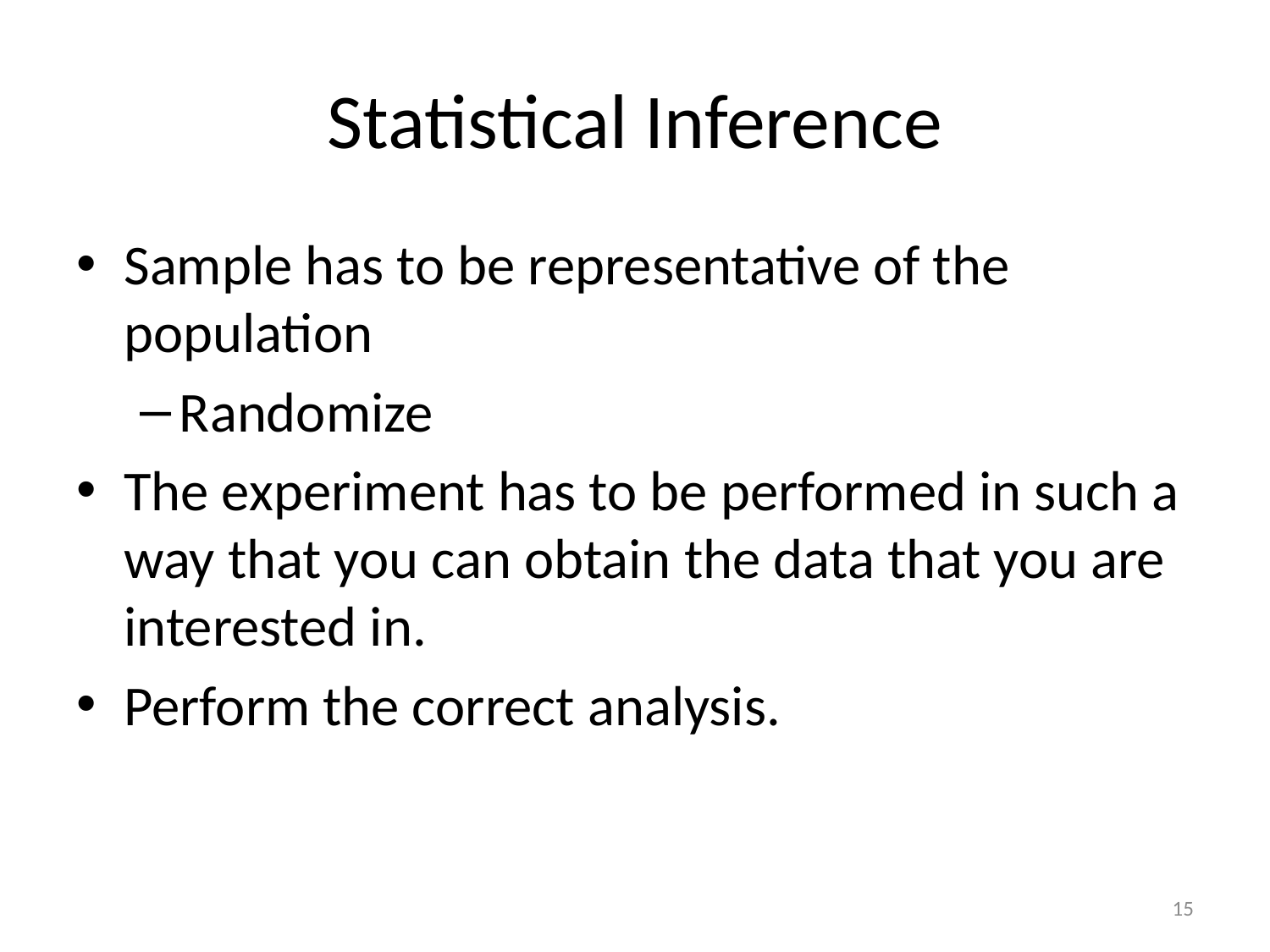

# Statistical Inference
Sample has to be representative of the population
Randomize
The experiment has to be performed in such a way that you can obtain the data that you are interested in.
Perform the correct analysis.
15